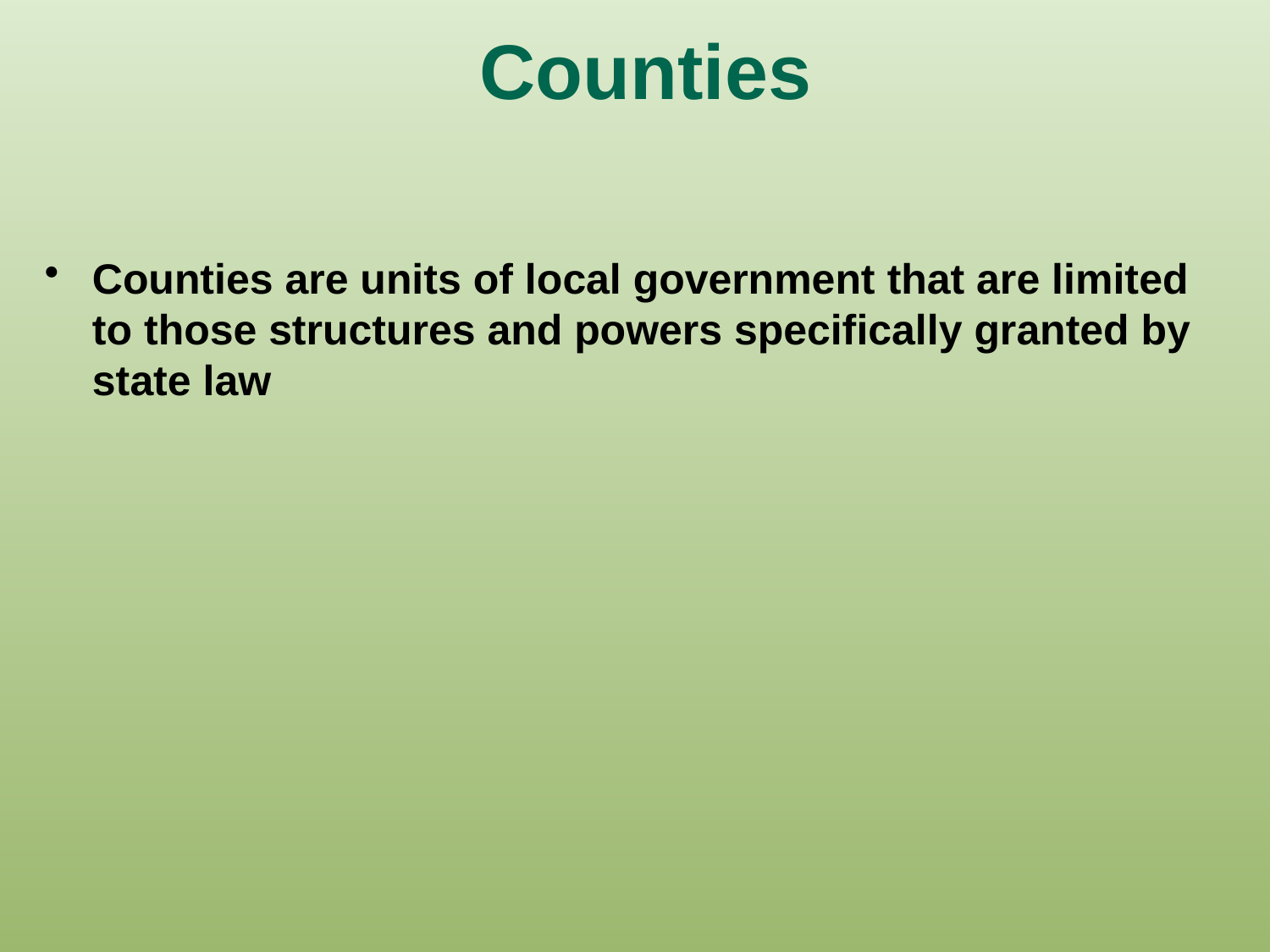

# Counties

Counties are units of local government that are limited to those structures and powers specifically granted by state law